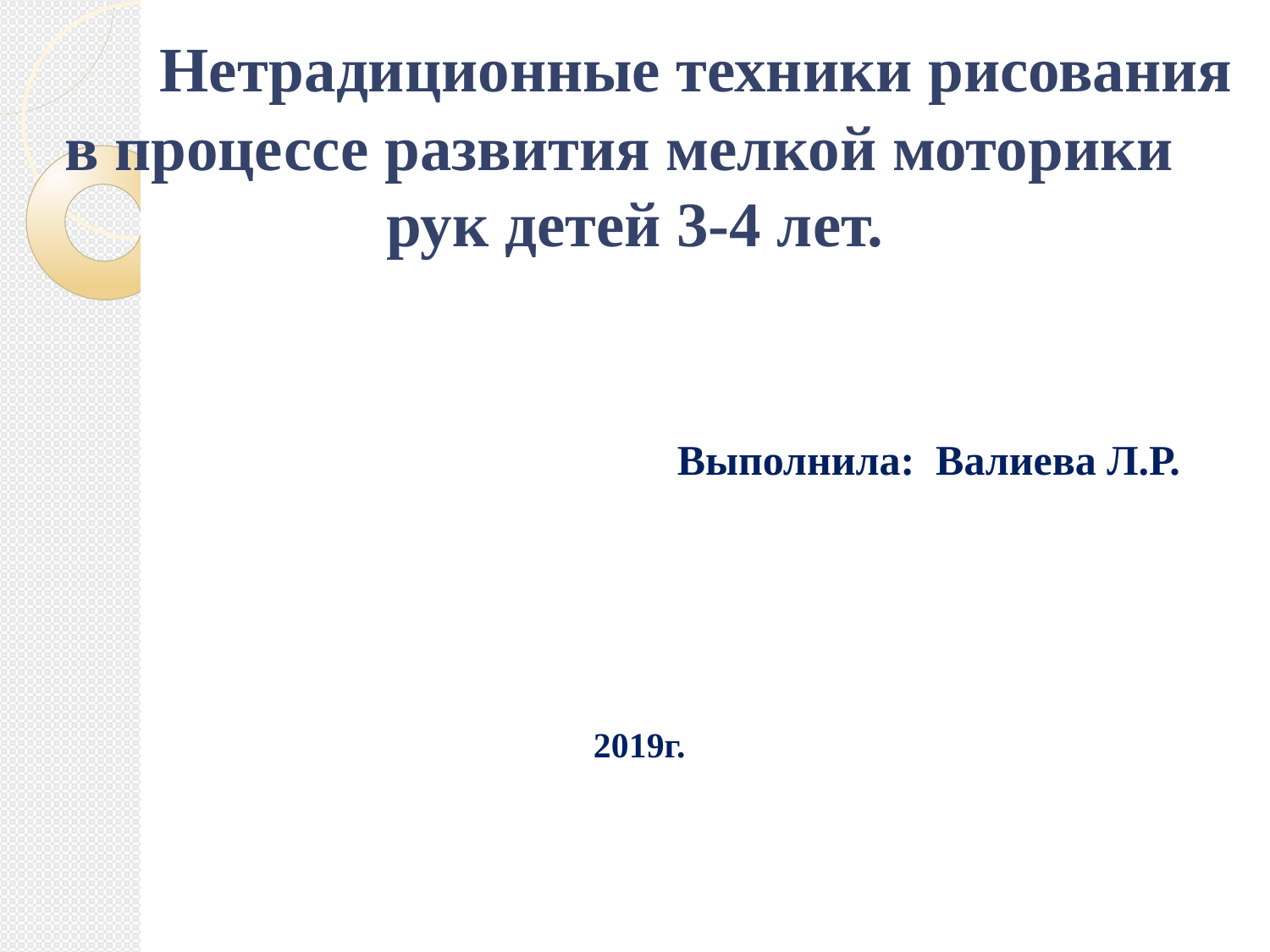

Нетрадиционные техники рисования в процессе развития мелкой моторики
рук детей 3-4 лет.
                                     Выполнила:  Валиева Л.Р.
 2019г.